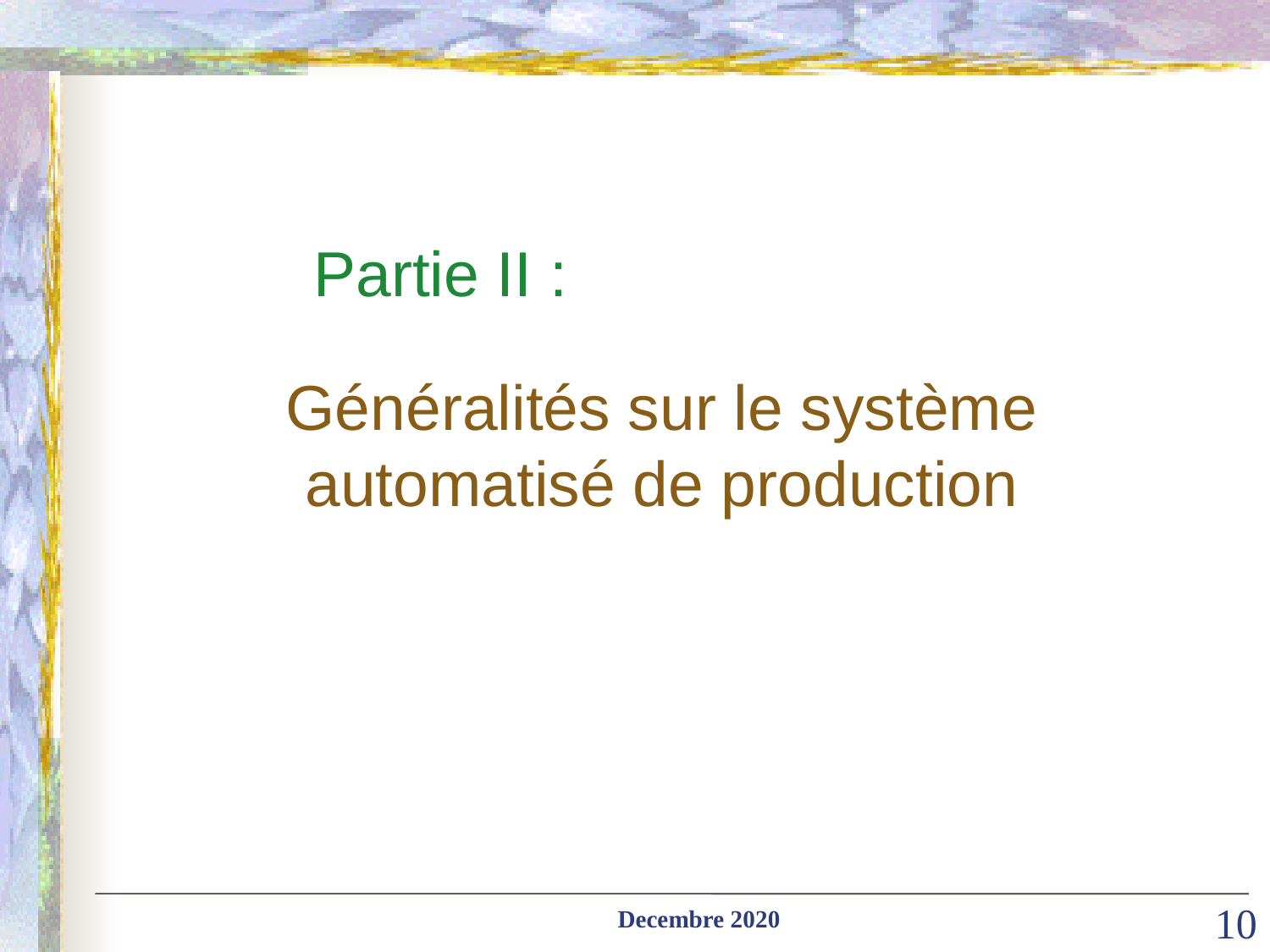

# Partie II :
Généralités sur le système automatisé de production
Decembre 2020
10